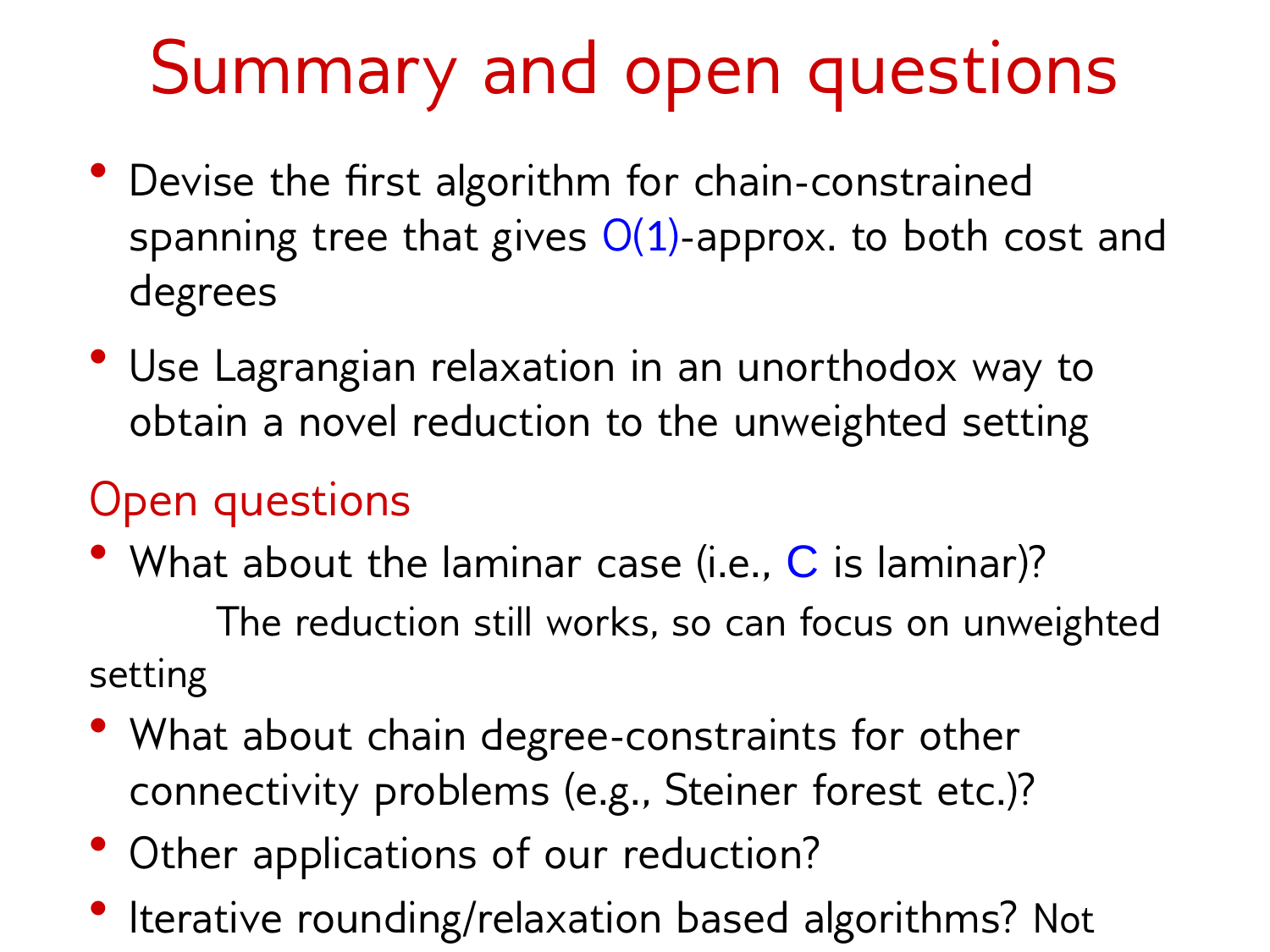

# Summary and open questions
Devise the first algorithm for chain-constrained spanning tree that gives O(1)-approx. to both cost and degrees
Use Lagrangian relaxation in an unorthodox way to obtain a novel reduction to the unweighted setting
Open questions
What about the laminar case (i.e., C is laminar)?
	The reduction still works, so can focus on unweighted setting
What about chain degree-constraints for other connectivity problems (e.g., Steiner forest etc.)?
Other applications of our reduction?
Iterative rounding/relaxation based algorithms? Not clear how to make this work even for chains.